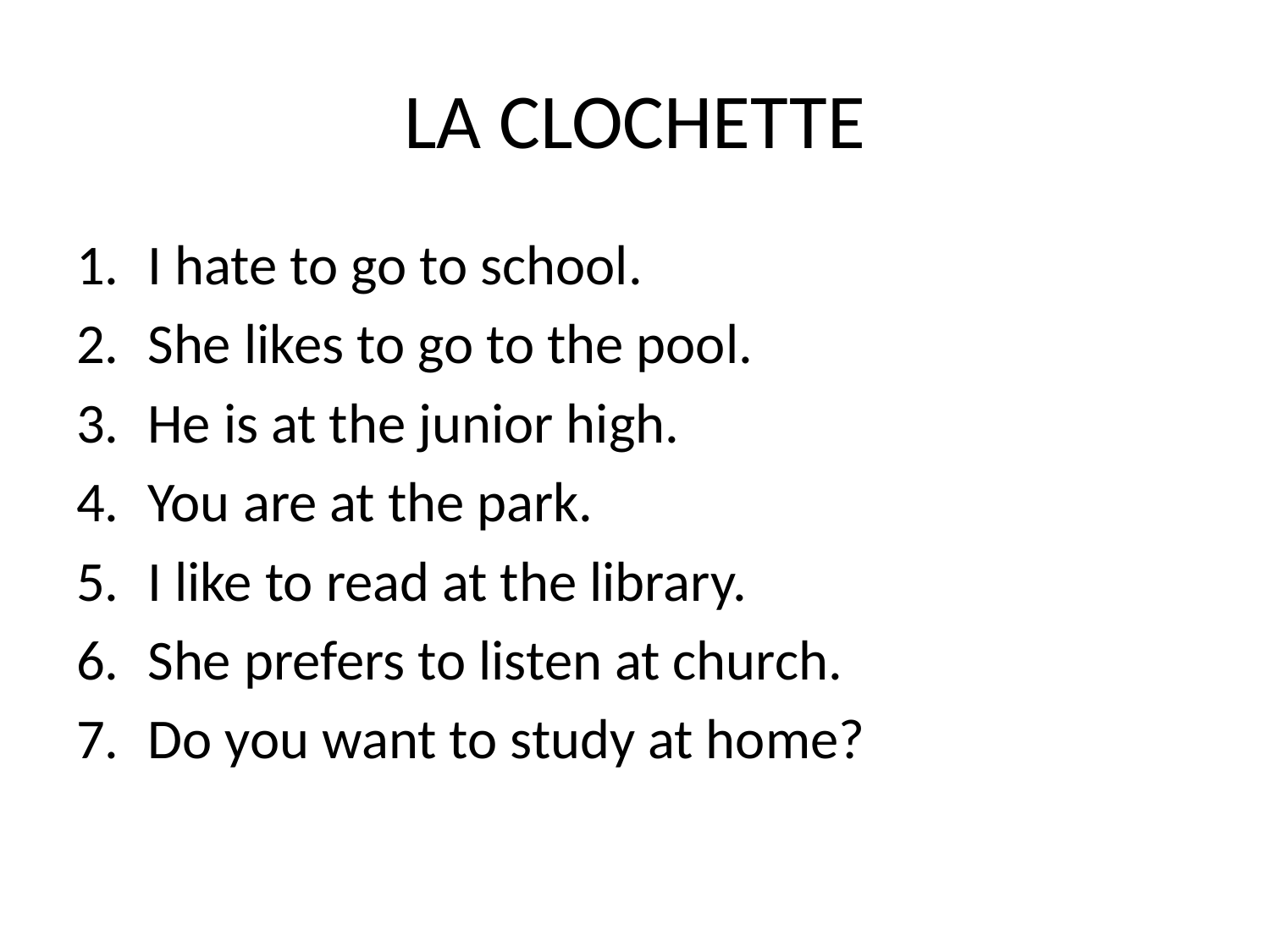

# LA CLOCHETTE
I hate to go to school.
She likes to go to the pool.
He is at the junior high.
You are at the park.
I like to read at the library.
She prefers to listen at church.
Do you want to study at home?